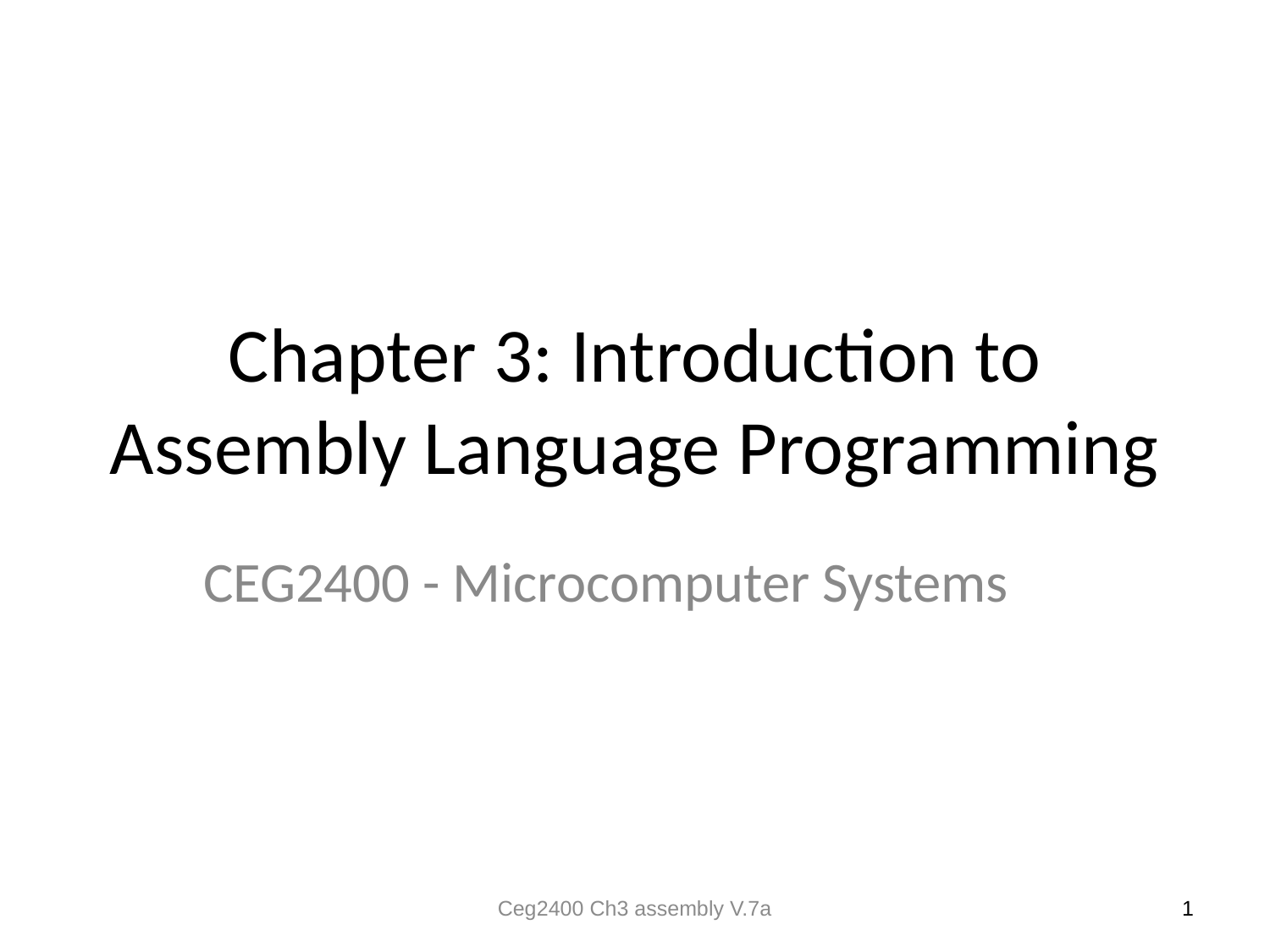

# Chapter 3: Introduction to Assembly Language Programming
CEG2400 - Microcomputer Systems
Ceg2400 Ch3 assembly V.7a
1